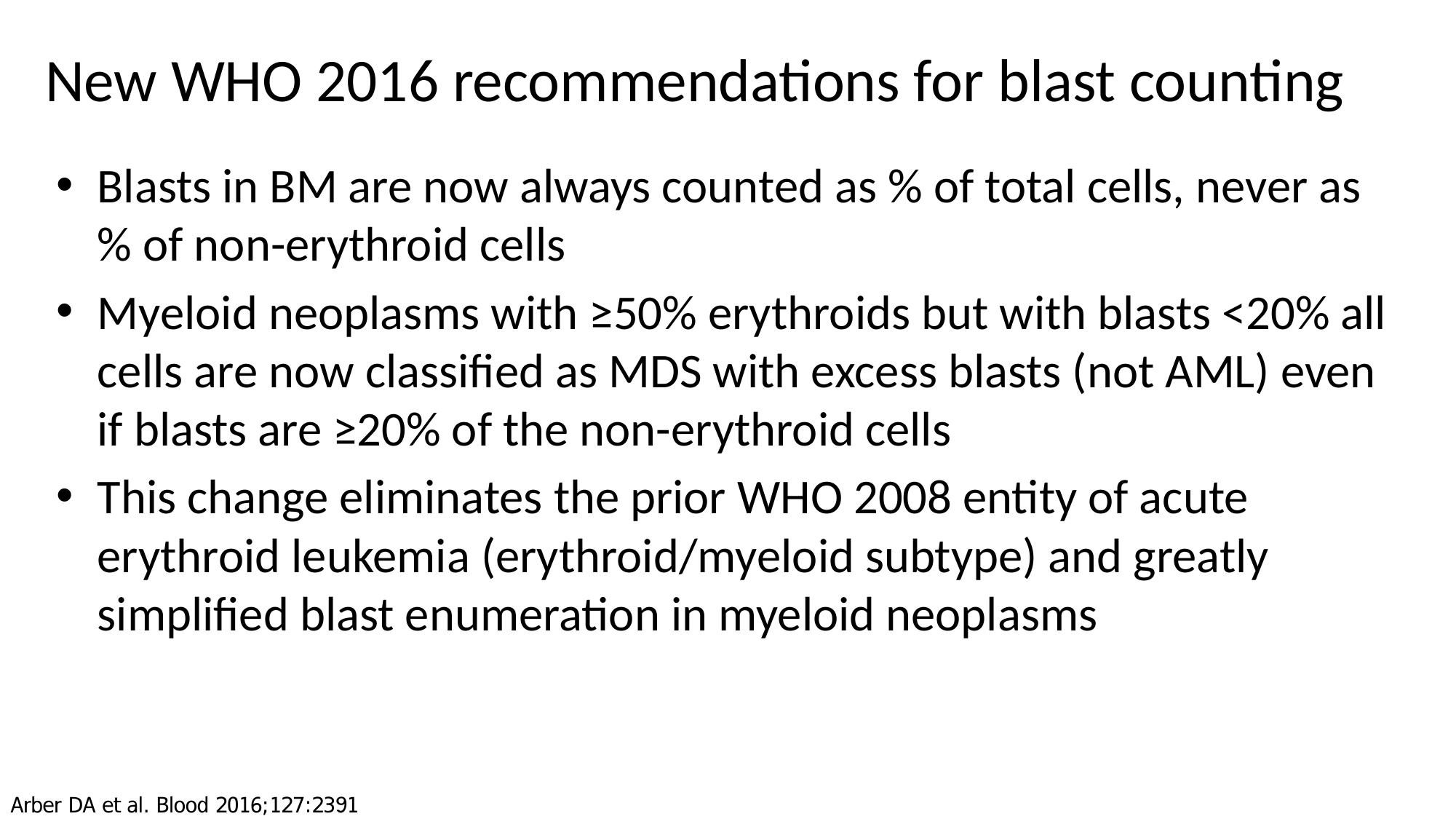

# New WHO 2016 recommendations for blast counting
Blasts in BM are now always counted as % of total cells, never as % of non-erythroid cells
Myeloid neoplasms with ≥50% erythroids but with blasts <20% all cells are now classified as MDS with excess blasts (not AML) even if blasts are ≥20% of the non-erythroid cells
This change eliminates the prior WHO 2008 entity of acute erythroid leukemia (erythroid/myeloid subtype) and greatly simplified blast enumeration in myeloid neoplasms
Arber DA et al. Blood 2016;127:2391